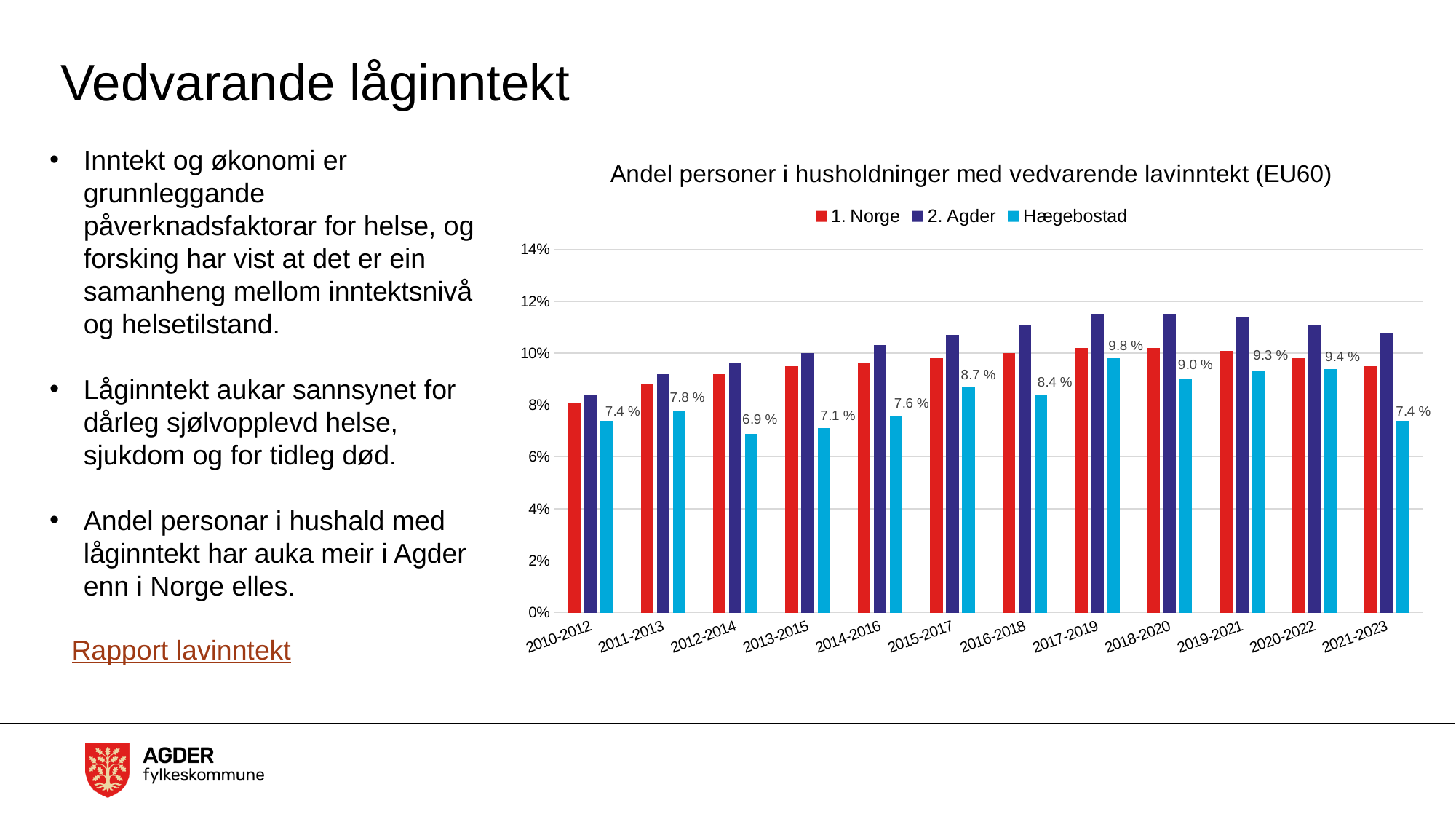

# Vedvarande låginntekt
Inntekt og økonomi er grunnleggande påverknadsfaktorar for helse, og forsking har vist at det er ein samanheng mellom inntektsnivå og helsetilstand.

Låginntekt aukar sannsynet for dårleg sjølvopplevd helse, sjukdom og for tidleg død.

Andel personar i hushald med låginntekt har auka meir i Agder enn i Norge elles.

### Chart: Andel personer i husholdninger med vedvarende lavinntekt (EU60)

| Category | 1. Norge | 2. Agder | Hægebostad |
|---|---|---|---|
| 2010-2012 | 0.081 | 0.084 | 0.07400000000000001 |
| 2011-2013 | 0.08800000000000001 | 0.092 | 0.078 |
| 2012-2014 | 0.092 | 0.096 | 0.069 |
| 2013-2015 | 0.095 | 0.1 | 0.071 |
| 2014-2016 | 0.096 | 0.10300000000000001 | 0.076 |
| 2015-2017 | 0.098 | 0.107 | 0.087 |
| 2016-2018 | 0.1 | 0.111 | 0.084 |
| 2017-2019 | 0.102 | 0.115 | 0.098 |
| 2018-2020 | 0.102 | 0.115 | 0.09 |
| 2019-2021 | 0.10099999999999999 | 0.114 | 0.09300000000000001 |
| 2020-2022 | 0.098 | 0.111 | 0.094 |
| 2021-2023 | 0.095 | 0.108 | 0.074 |
Rapport lavinntekt